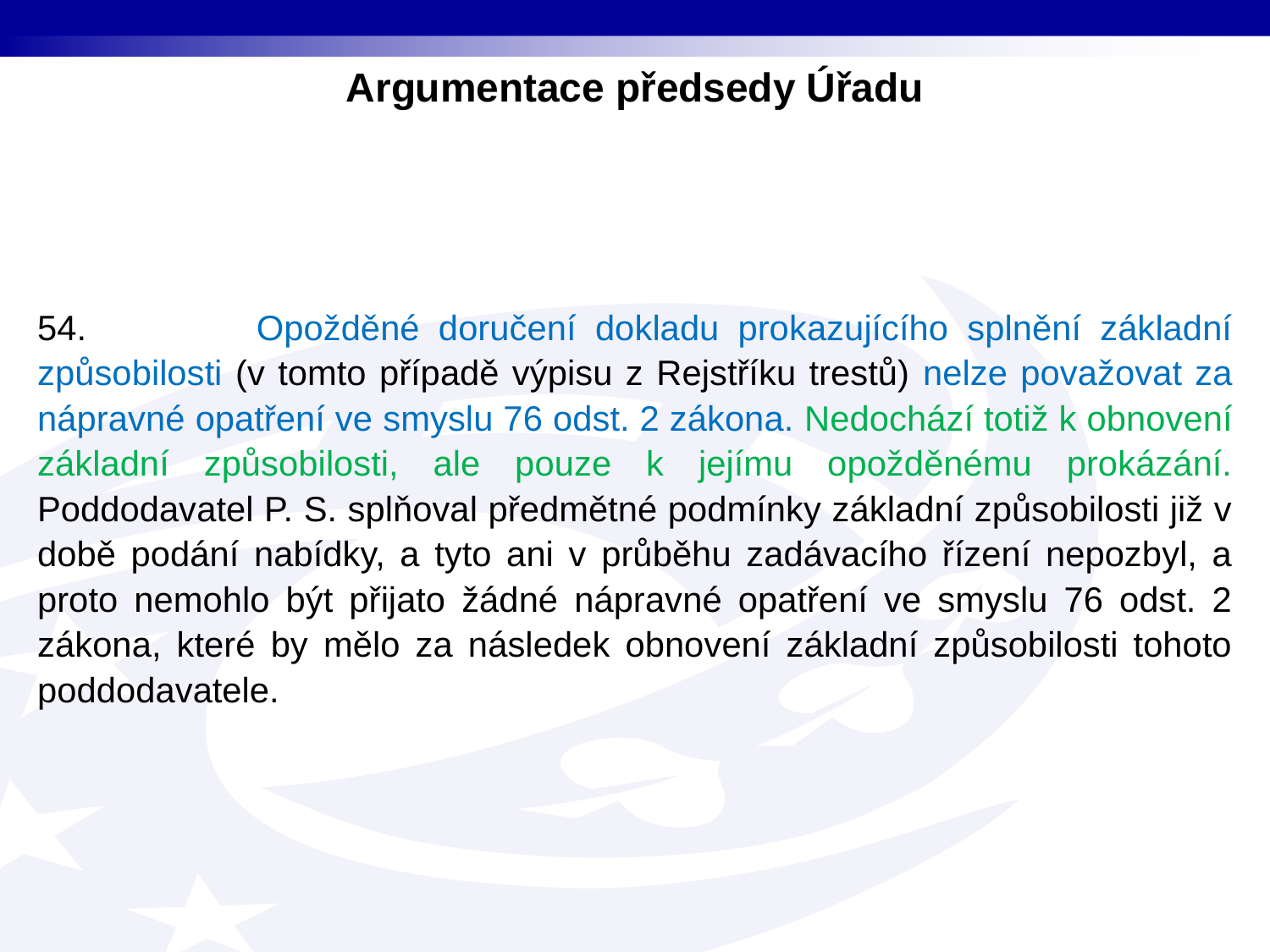

Argumentace předsedy Úřadu
54.         Opožděné doručení dokladu prokazujícího splnění základní způsobilosti (v tomto případě výpisu z Rejstříku trestů) nelze považovat za nápravné opatření ve smyslu 76 odst. 2 zákona. Nedochází totiž k obnovení základní způsobilosti, ale pouze k jejímu opožděnému prokázání. Poddodavatel P. S. splňoval předmětné podmínky základní způsobilosti již v době podání nabídky, a tyto ani v průběhu zadávacího řízení nepozbyl, a proto nemohlo být přijato žádné nápravné opatření ve smyslu 76 odst. 2 zákona, které by mělo za následek obnovení základní způsobilosti tohoto poddodavatele.